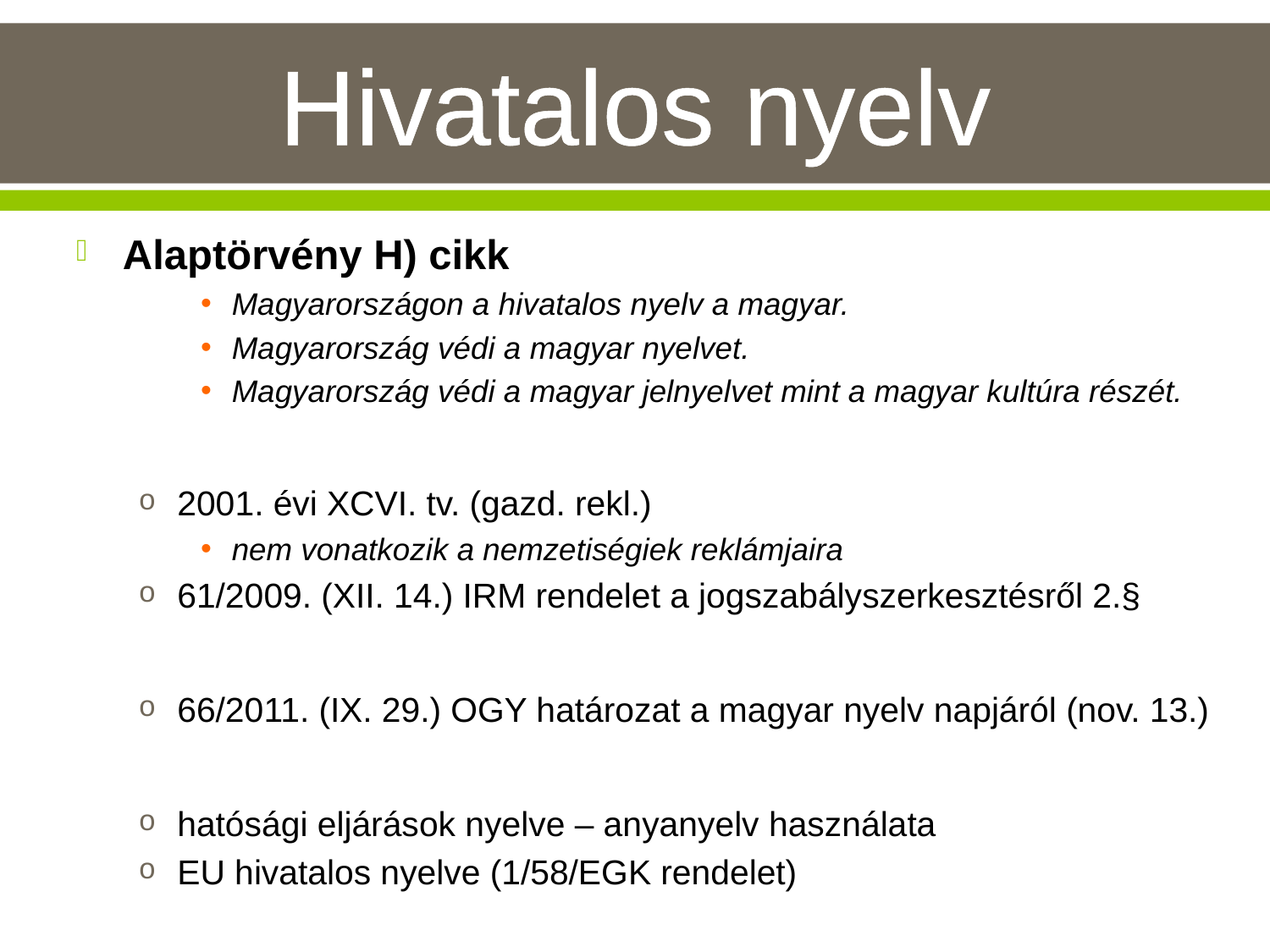

# Hivatalos nyelv
Alaptörvény H) cikk
Magyarországon a hivatalos nyelv a magyar.
Magyarország védi a magyar nyelvet.
Magyarország védi a magyar jelnyelvet mint a magyar kultúra részét.

2001. évi XCVI. tv. (gazd. rekl.)
nem vonatkozik a nemzetiségiek reklámjaira
61/2009. (XII. 14.) IRM rendelet a jogszabályszerkesztésről 2.§

66/2011. (IX. 29.) OGY határozat a magyar nyelv napjáról (nov. 13.)

hatósági eljárások nyelve – anyanyelv használata
EU hivatalos nyelve (1/58/EGK rendelet)